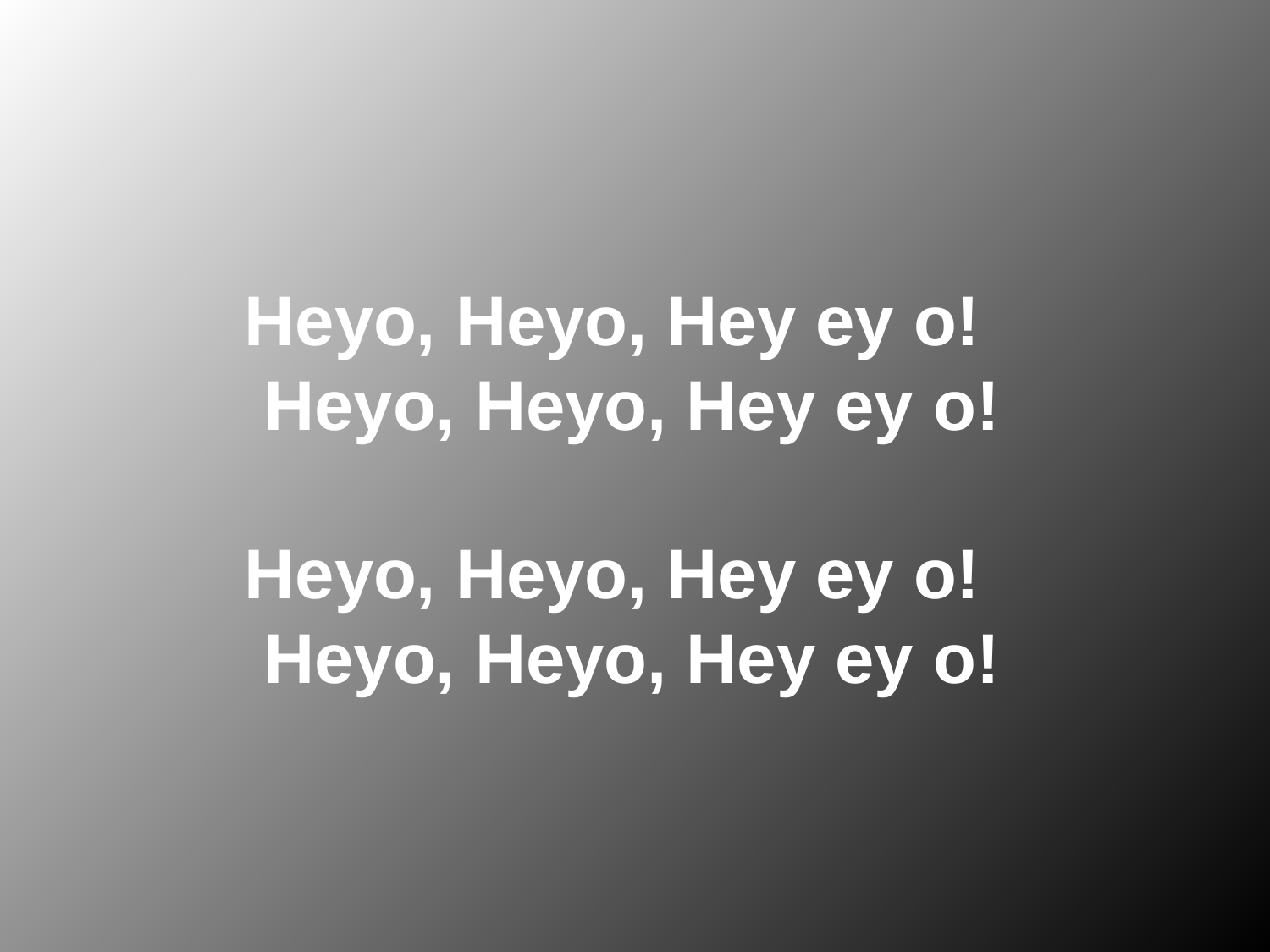

# Heyo, Heyo, Hey ey o! Heyo, Heyo, Hey ey o! Heyo, Heyo, Hey ey o! Heyo, Heyo, Hey ey o!